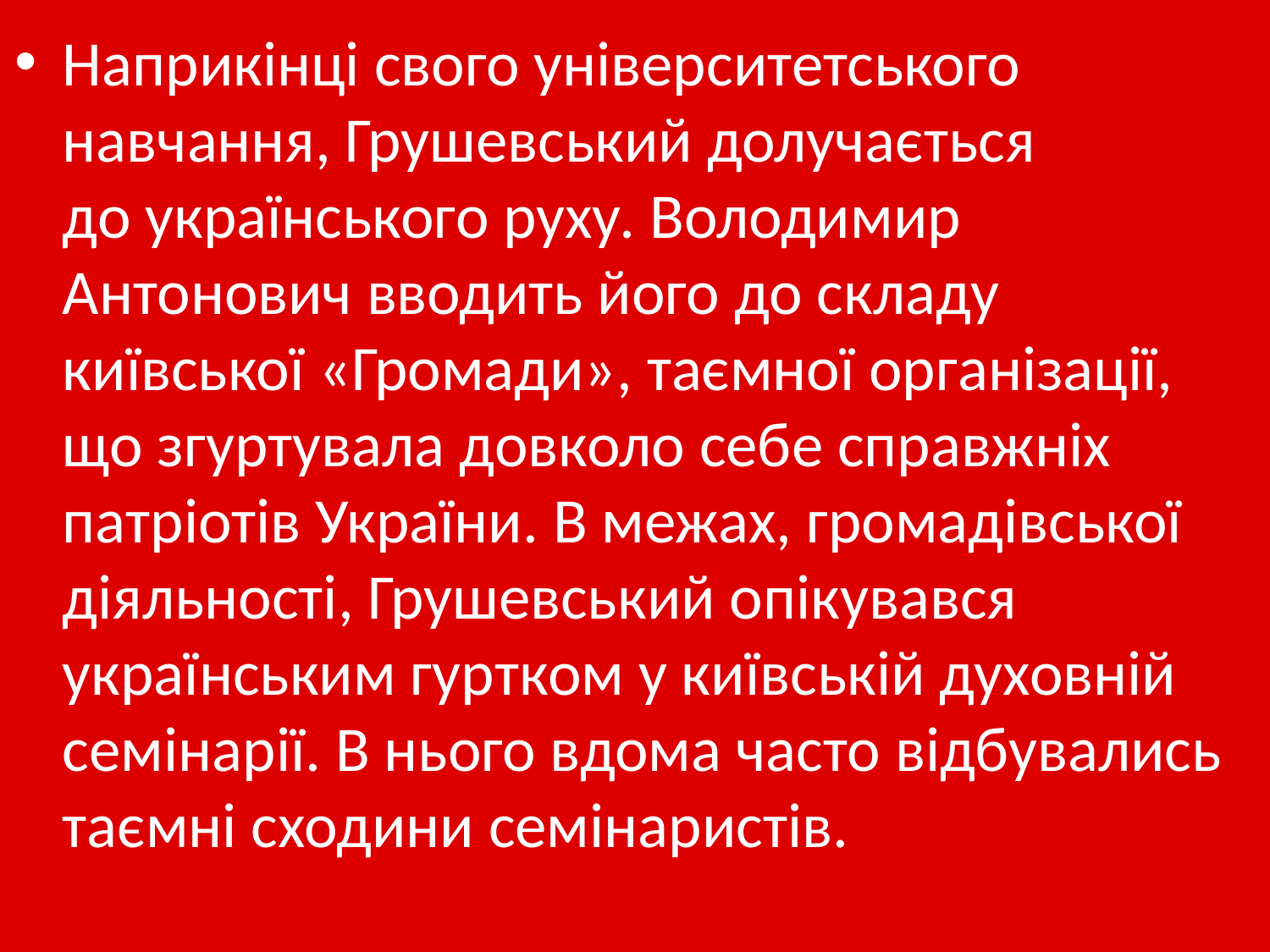

Наприкінці свого університетського навчання, Грушевський долучається до українського руху. Володимир Антонович вводить його до складу київської «Громади», таємної організації, що згуртувала довколо себе справжніх патріотів України. В межах, громадівської діяльності, Грушевський опікувався українським гуртком у київській духовній семінарії. В нього вдома часто відбувались таємні сходини семінаристів.